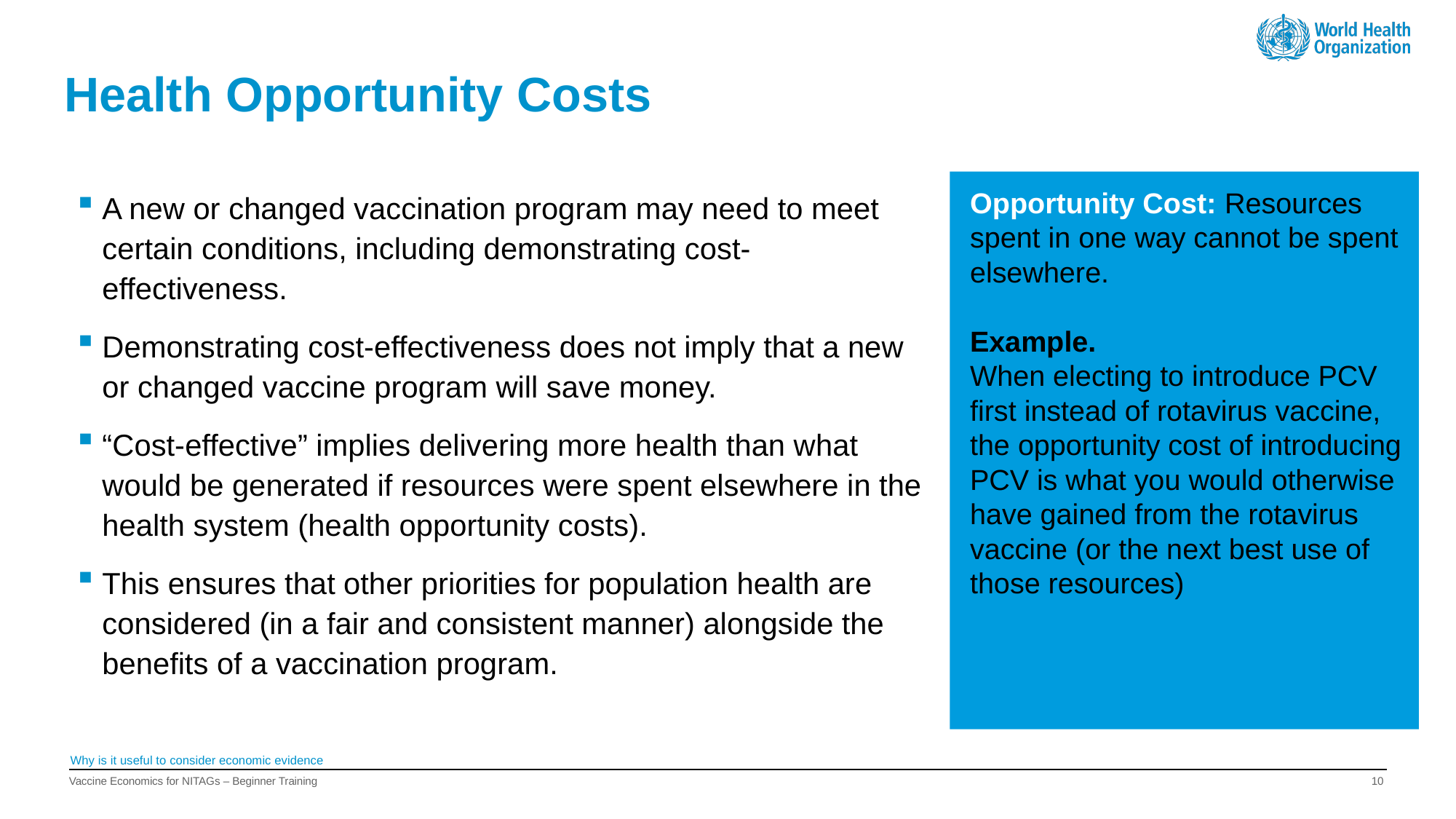

# Health Opportunity Costs

Opportunity Cost: Resources spent in one way cannot be spent elsewhere.

Example.
When electing to introduce PCV first instead of rotavirus vaccine, the opportunity cost of introducing PCV is what you would otherwise have gained from the rotavirus vaccine (or the next best use of those resources)
A new or changed vaccination program may need to meet certain conditions, including demonstrating cost-effectiveness.
Demonstrating cost-effectiveness does not imply that a new or changed vaccine program will save money.
“Cost-effective” implies delivering more health than what would be generated if resources were spent elsewhere in the health system (health opportunity costs).
This ensures that other priorities for population health are considered (in a fair and consistent manner) alongside the benefits of a vaccination program.
Why is it useful to consider economic evidence
Vaccine Economics for NITAGs – Beginner Training
10